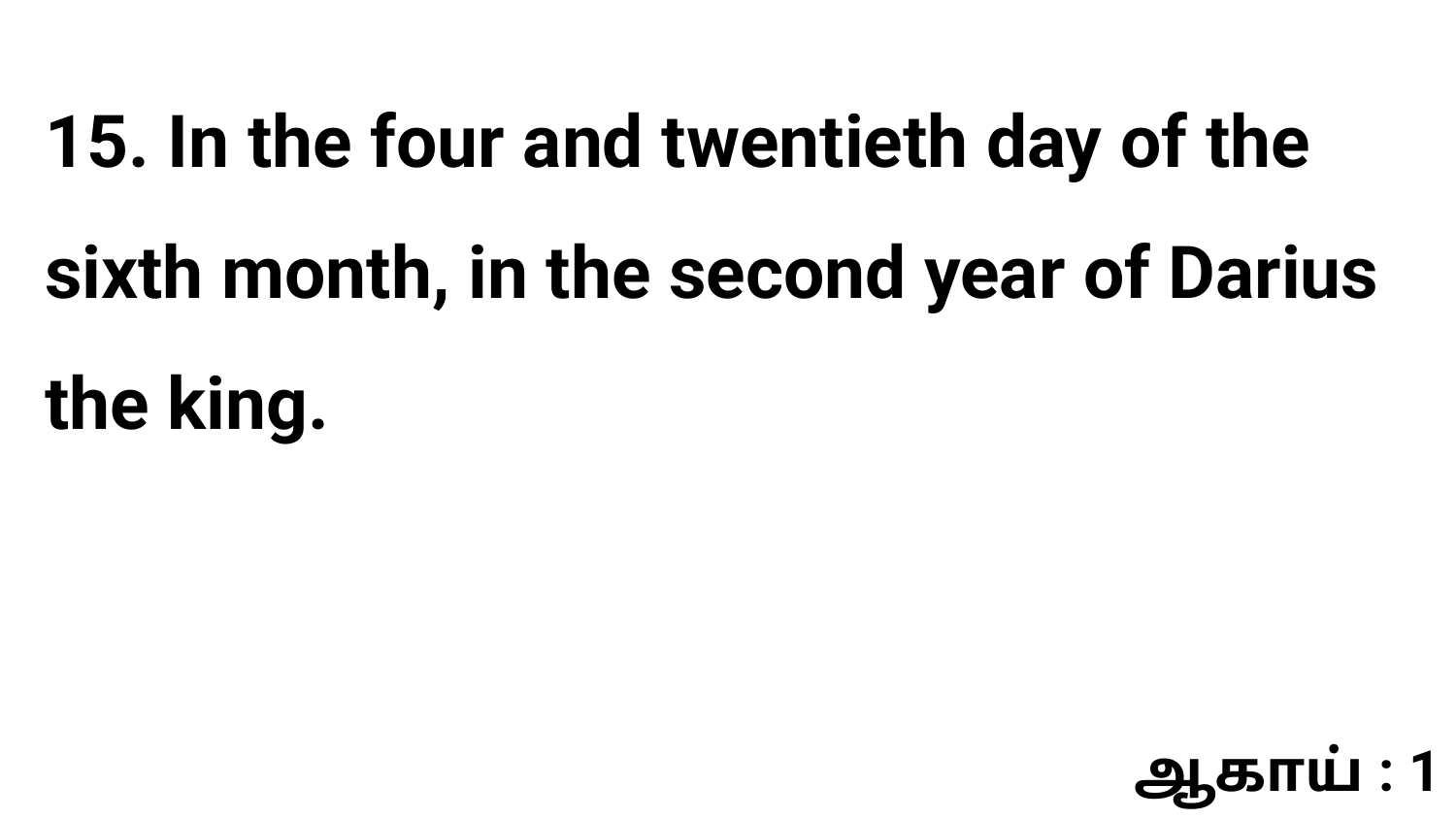

15. In the four and twentieth day of the sixth month, in the second year of Darius the king.
ஆகாய் : 1